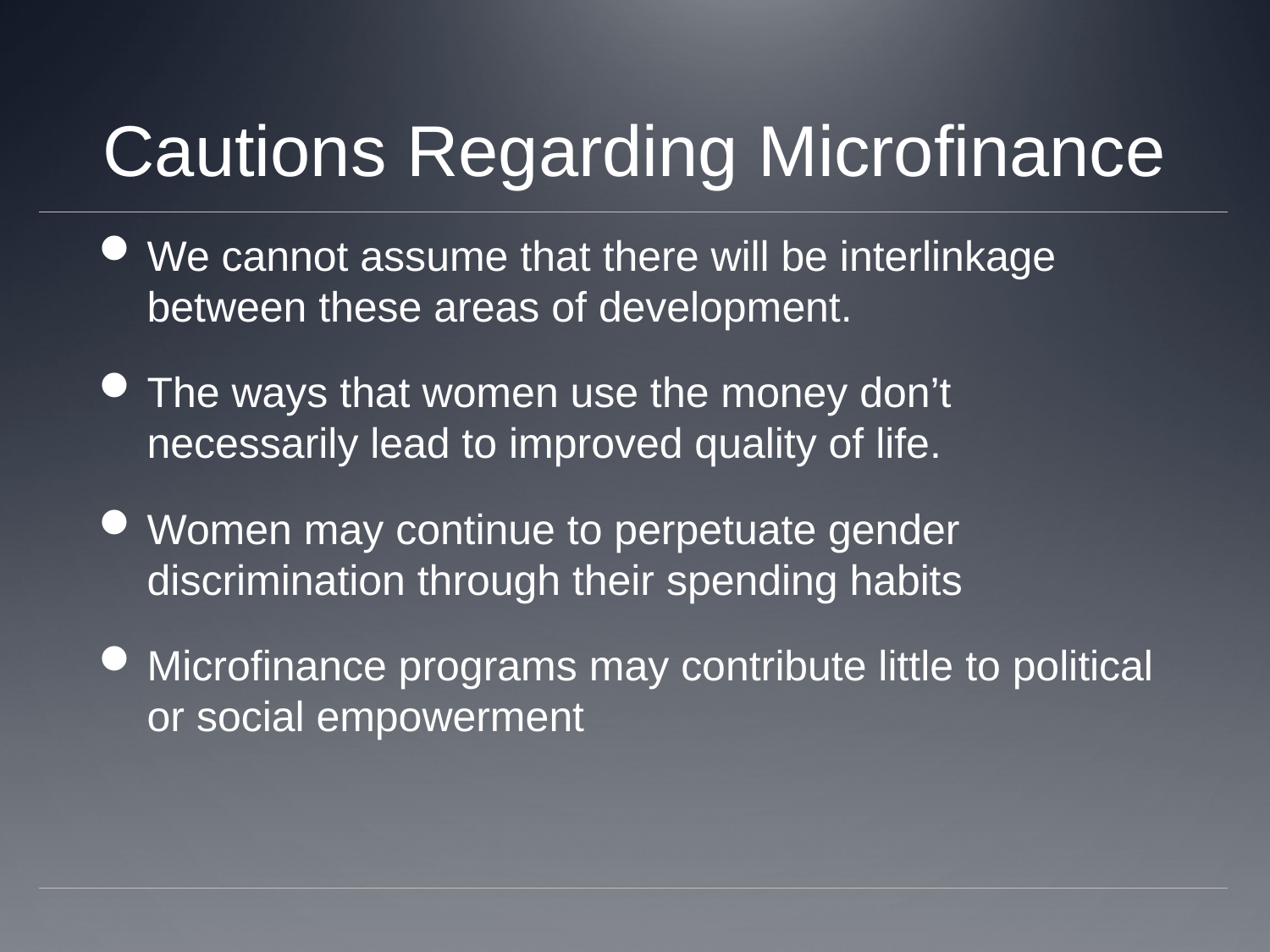

# Cautions Regarding Microfinance
We cannot assume that there will be interlinkage between these areas of development.
The ways that women use the money don’t necessarily lead to improved quality of life.
Women may continue to perpetuate gender discrimination through their spending habits
Microfinance programs may contribute little to political or social empowerment